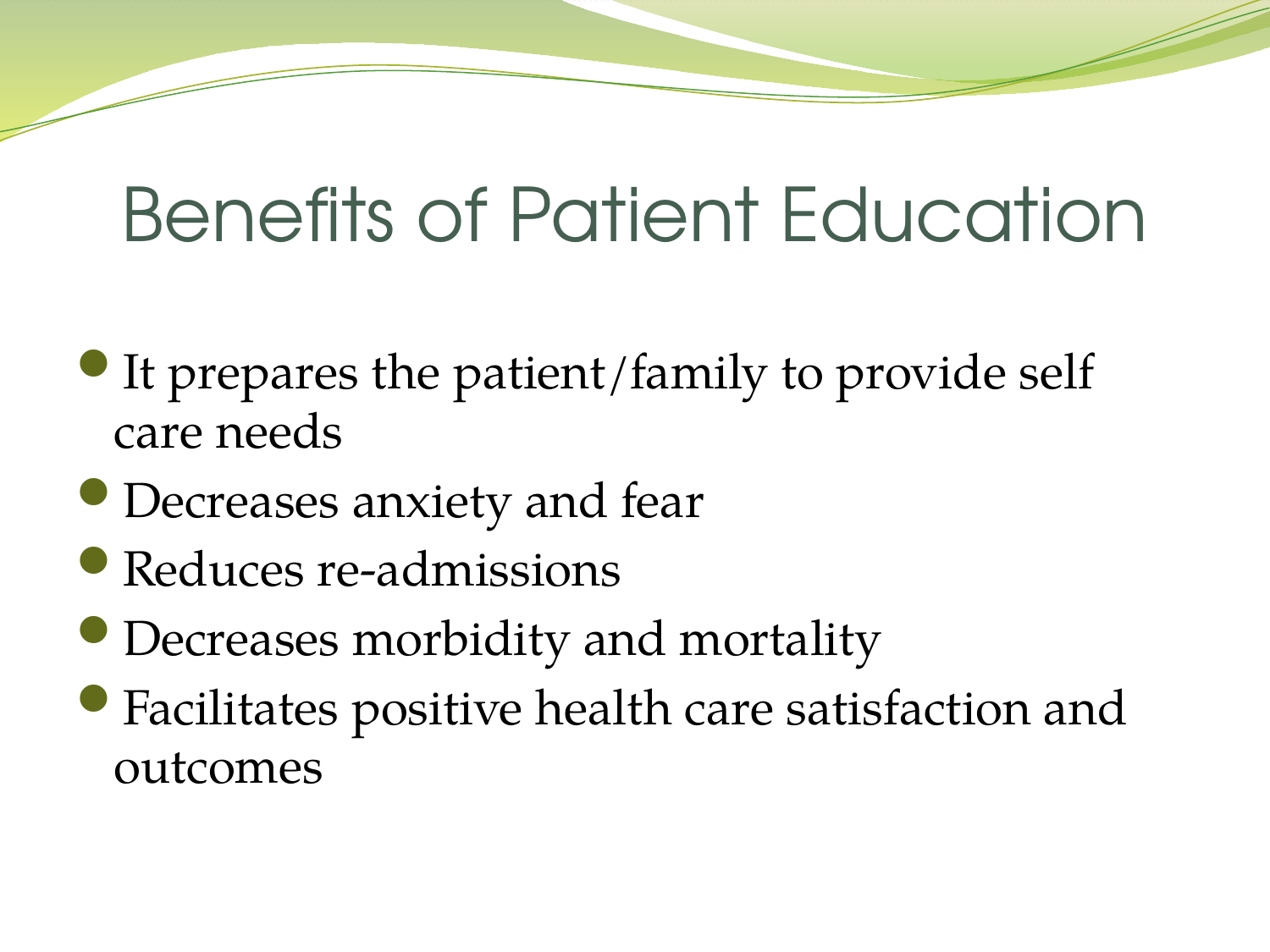

# Benefits of Patient Education

It prepares the patient/family to provide self care needs
Decreases anxiety and fear
Reduces re-admissions
Decreases morbidity and mortality
Facilitates positive health care satisfaction and outcomes